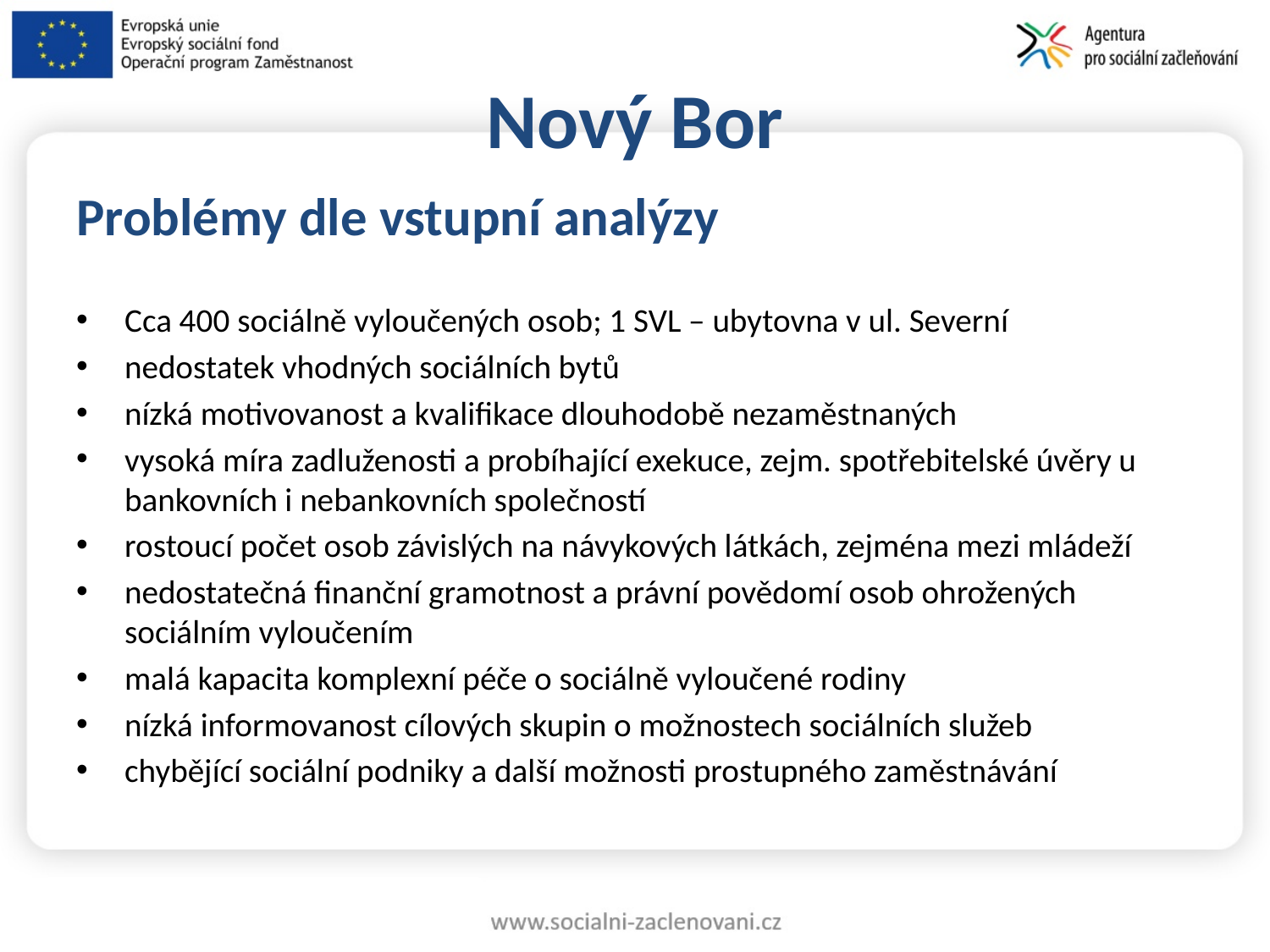

Nový Bor
Problémy dle vstupní analýzy

Cca 400 sociálně vyloučených osob; 1 SVL – ubytovna v ul. Severní
nedostatek vhodných sociálních bytů
nízká motivovanost a kvalifikace dlouhodobě nezaměstnaných
vysoká míra zadluženosti a probíhající exekuce, zejm. spotřebitelské úvěry u bankovních i nebankovních společností
rostoucí počet osob závislých na návykových látkách, zejména mezi mládeží
nedostatečná finanční gramotnost a právní povědomí osob ohrožených sociálním vyloučením
malá kapacita komplexní péče o sociálně vyloučené rodiny
nízká informovanost cílových skupin o možnostech sociálních služeb
chybějící sociální podniky a další možnosti prostupného zaměstnávání